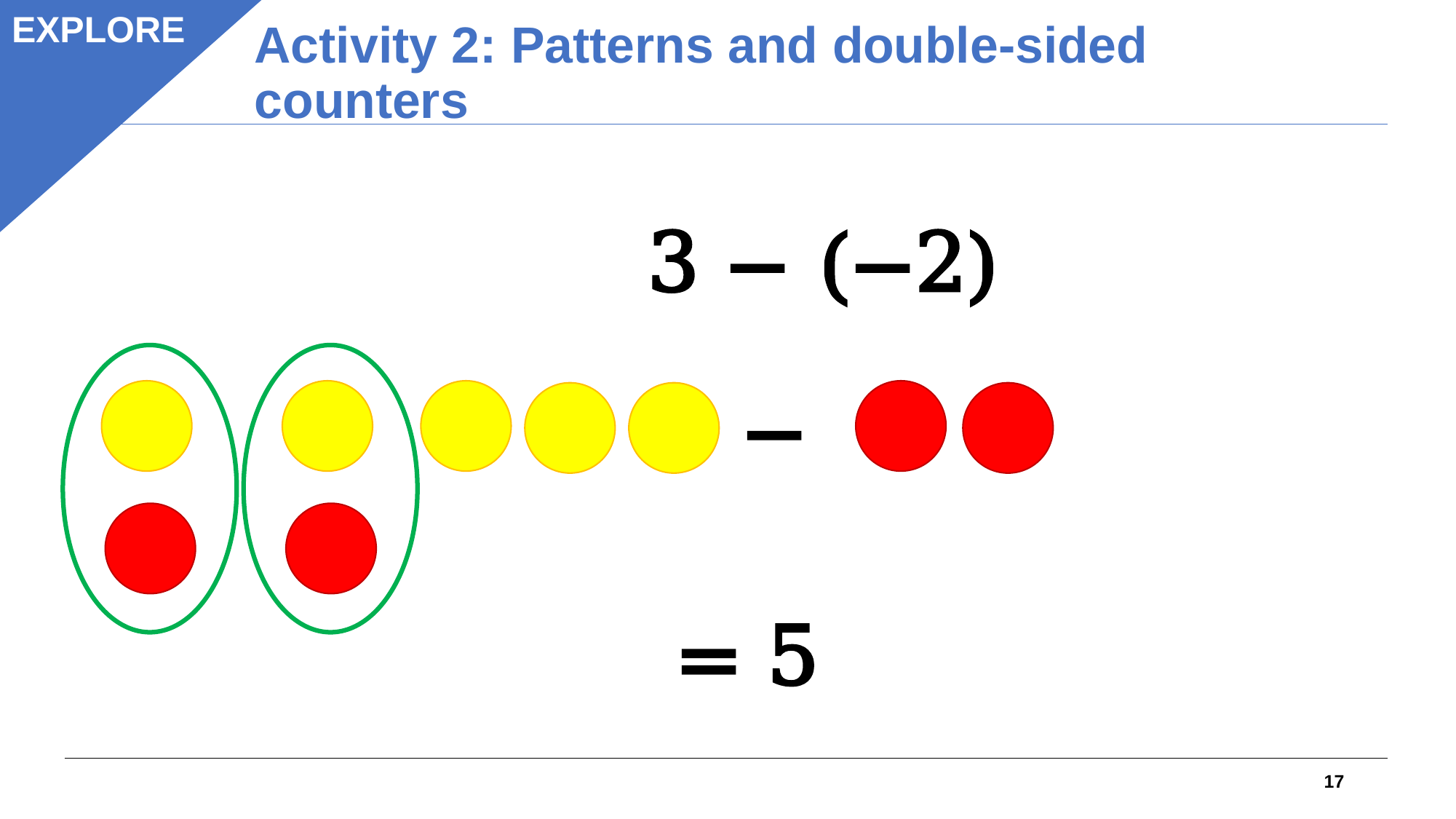

EXPLORE
# Activity 2: Patterns and double-sided counters
3 − (−2)

−

= 5
17